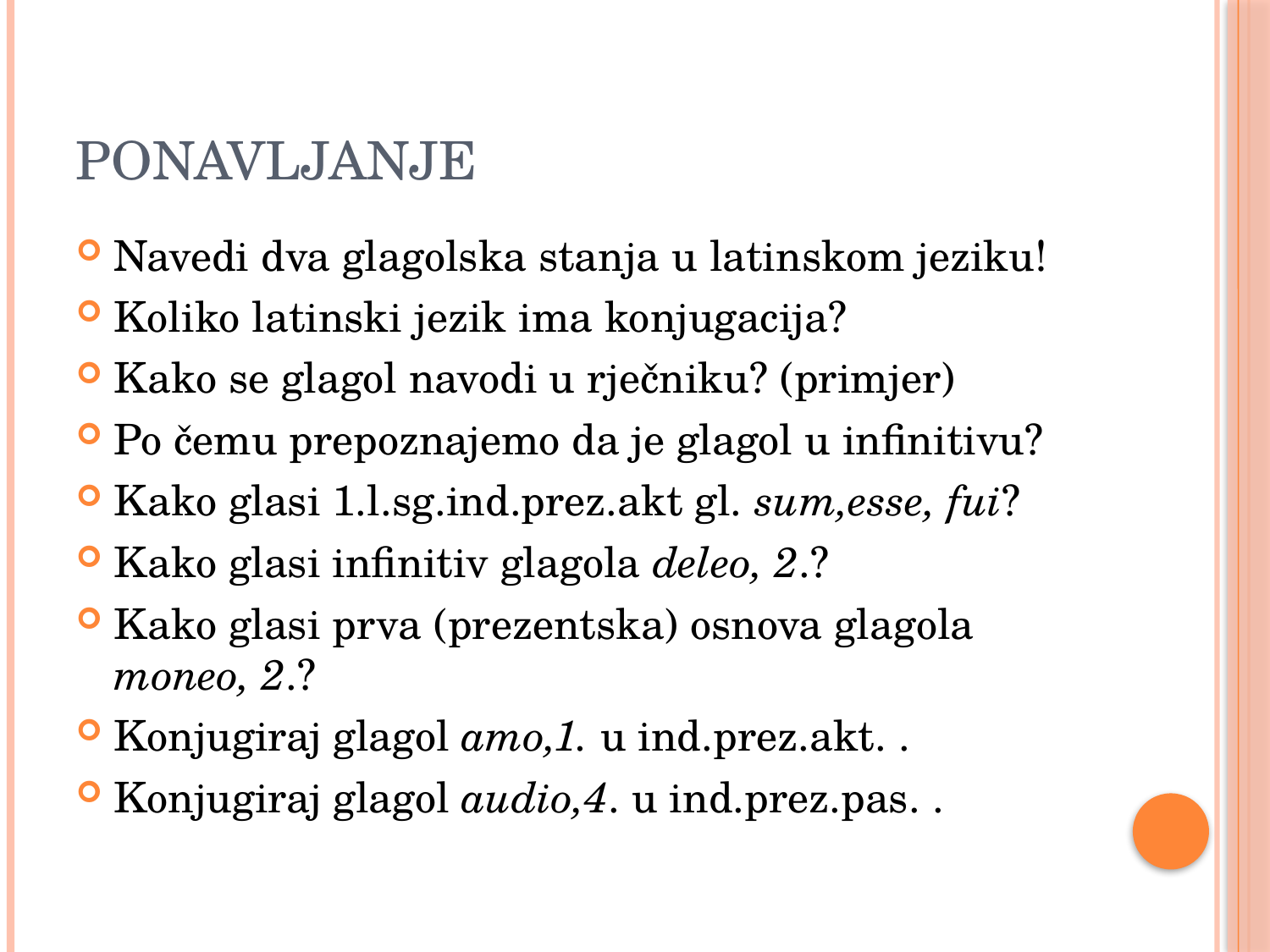

# Ponavljanje
Navedi dva glagolska stanja u latinskom jeziku!
Koliko latinski jezik ima konjugacija?
Kako se glagol navodi u rječniku? (primjer)
Po čemu prepoznajemo da je glagol u infinitivu?
Kako glasi 1.l.sg.ind.prez.akt gl. sum,esse, fui?
Kako glasi infinitiv glagola deleo, 2.?
Kako glasi prva (prezentska) osnova glagola moneo, 2.?
Konjugiraj glagol amo,1. u ind.prez.akt. .
Konjugiraj glagol audio,4. u ind.prez.pas. .